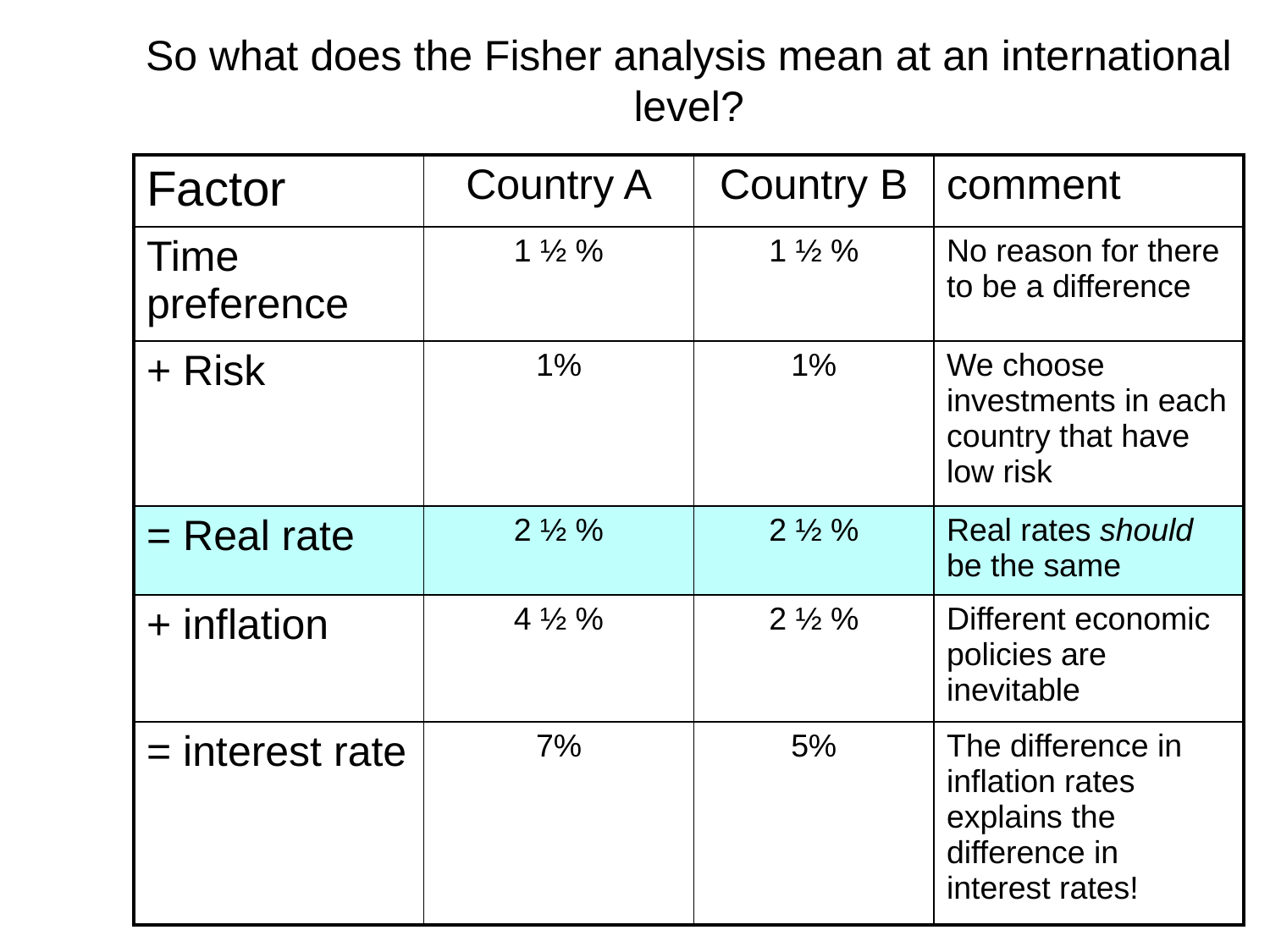

# So what does the Fisher analysis mean at an international level?
| Factor | Country A | Country B | comment |
| --- | --- | --- | --- |
| Time preference | 1 ½ % | 1 ½ % | No reason for there to be a difference |
| + Risk | 1% | 1% | We choose investments in each country that have low risk |
| = Real rate | 2 ½ % | 2 ½ % | Real rates should be the same |
| + inflation | 4 ½ % | 2 ½ % | Different economic policies are inevitable |
| = interest rate | 7% | 5% | The difference in inflation rates explains the difference in interest rates! |